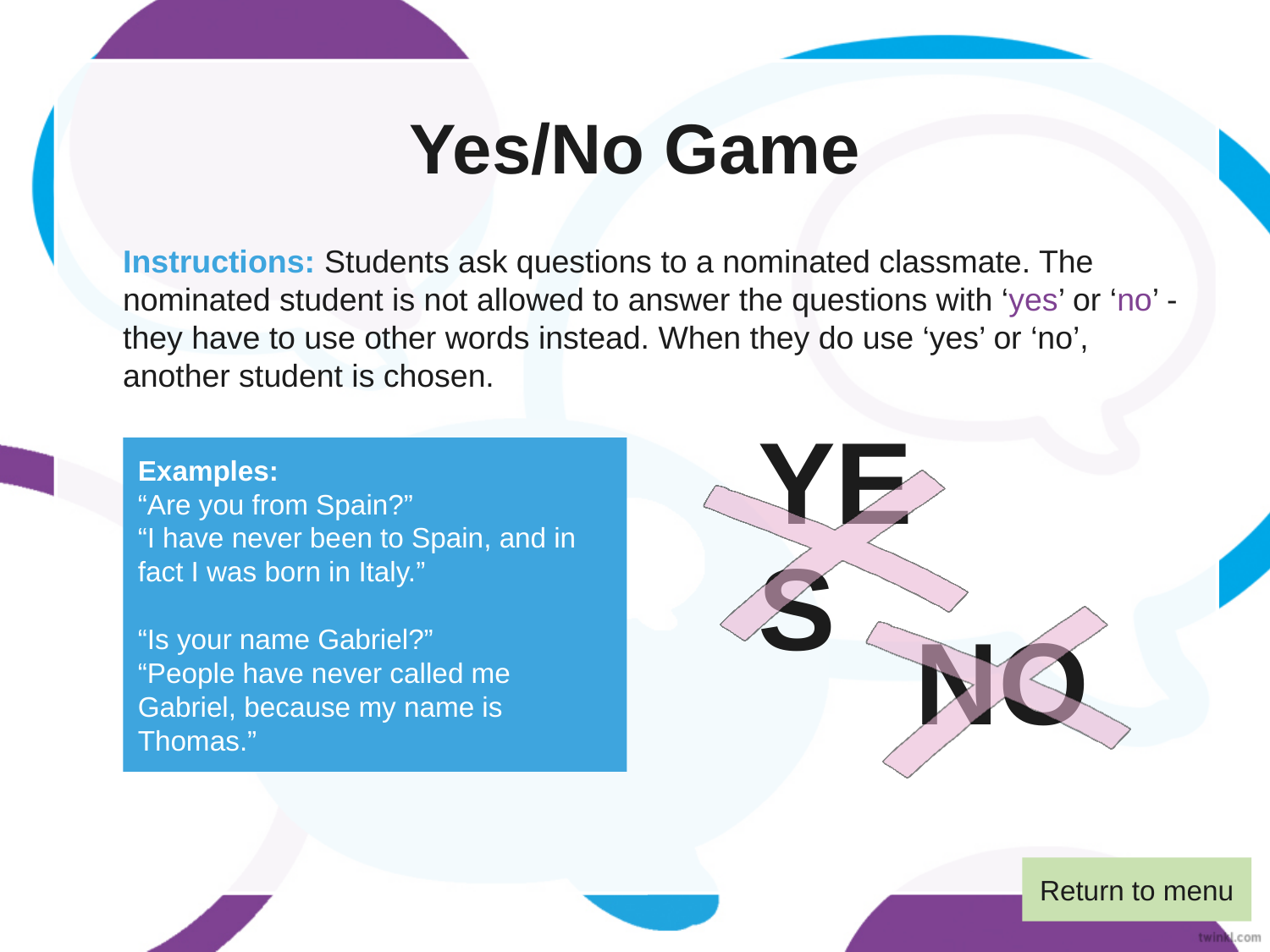

# Yes/No Game
Instructions: Students ask questions to a nominated classmate. The nominated student is not allowed to answer the questions with ‘yes’ or ‘no’ - they have to use other words instead. When they do use ‘yes’ or ‘no’, another student is chosen.
Examples:
“Are you from Spain?”
“I have never been to Spain, and in fact I was born in Italy.”
“Is your name Gabriel?”
“People have never called me Gabriel, because my name is Thomas.”

YES

NO
Return to menu